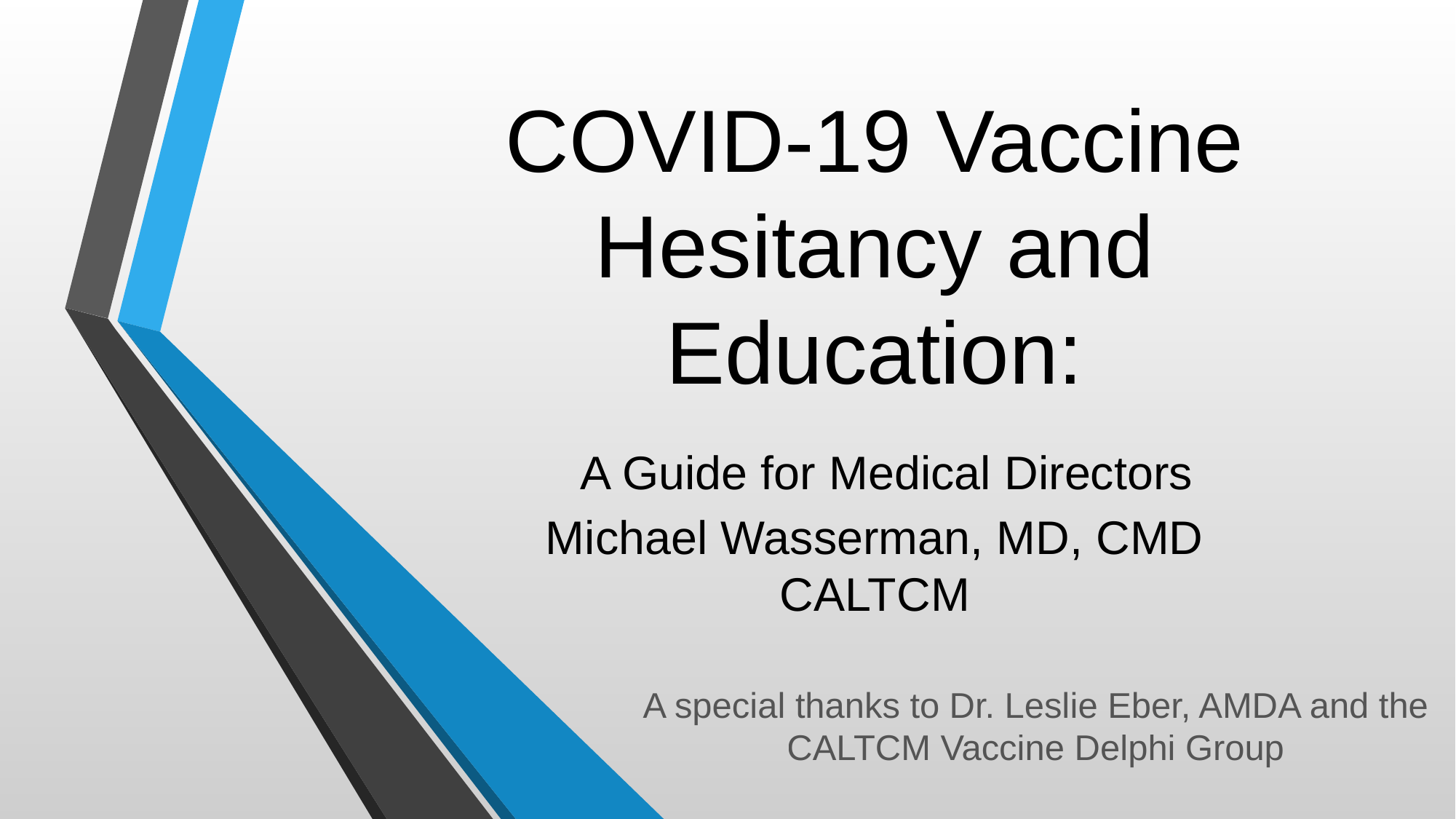

# COVID-19 Vaccine Hesitancy and Education: A Guide for Medical Directors Michael Wasserman, MD, CMD CALTCM
A special thanks to Dr. Leslie Eber, AMDA and the CALTCM Vaccine Delphi Group